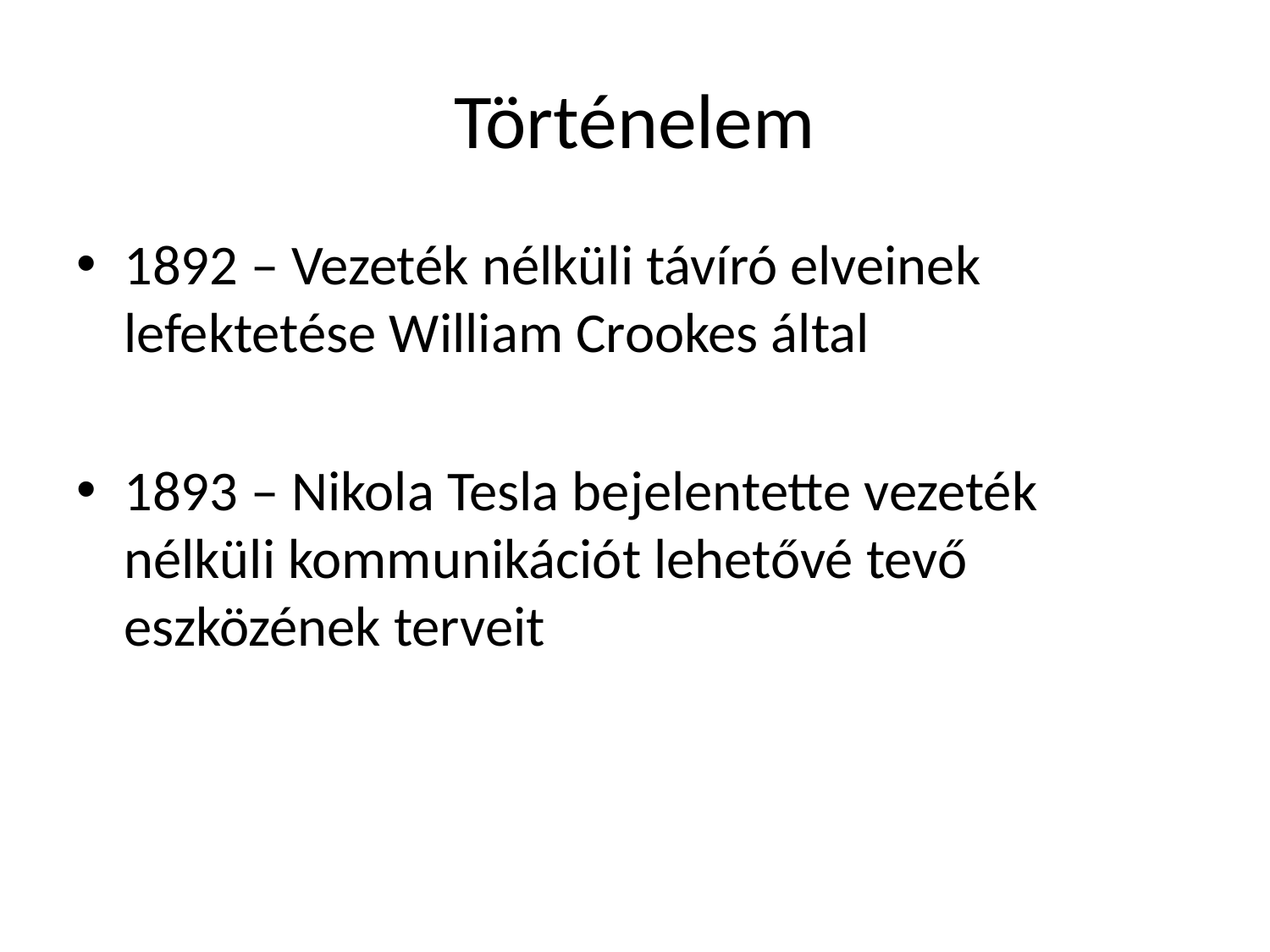

# Történelem
1892 – Vezeték nélküli távíró elveinek lefektetése William Crookes által

1893 – Nikola Tesla bejelentette vezeték nélküli kommunikációt lehetővé tevő eszközének terveit